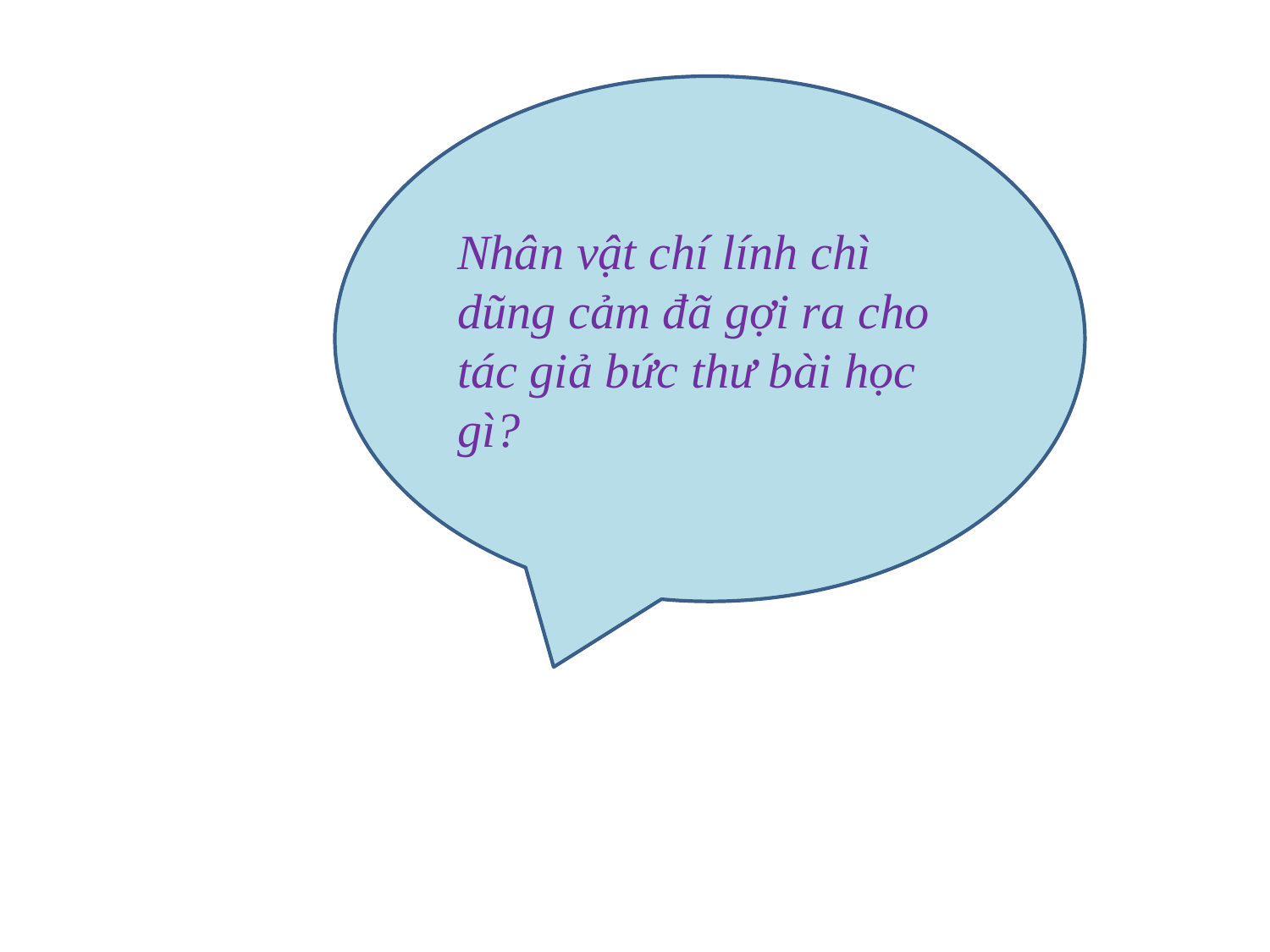

Nhân vật chí lính chì dũng cảm đã gợi ra cho tác giả bức thư bài học gì?